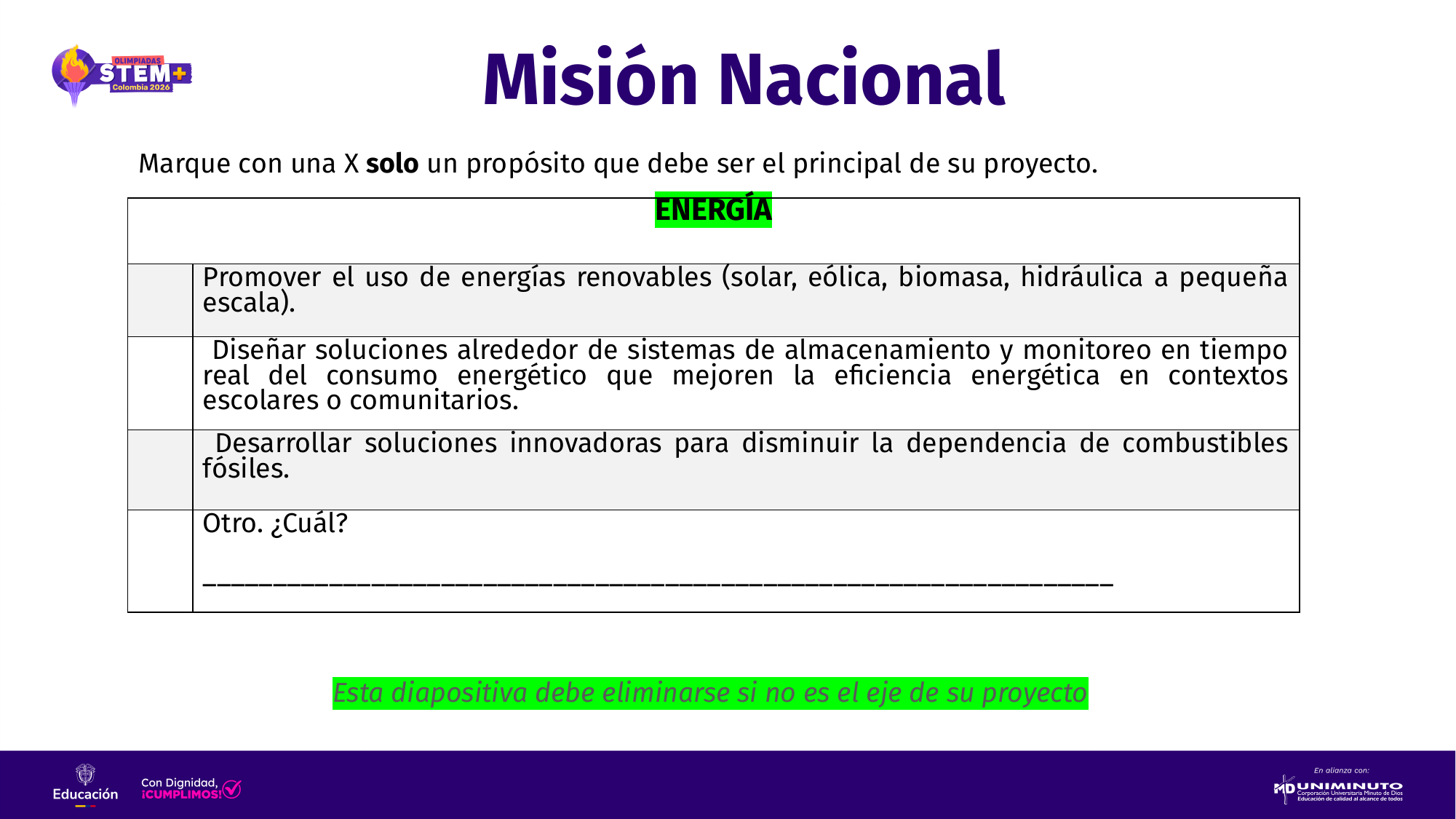

# Misión Nacional

Marque con una X solo un propósito que debe ser el principal de su proyecto.
| ENERGÍA |  |
| --- | --- |
|  | Promover el uso de energías renovables (solar, eólica, biomasa, hidráulica a pequeña escala). |
|  | Diseñar soluciones alrededor de sistemas de almacenamiento y monitoreo en tiempo real del consumo energético que mejoren la eficiencia energética en contextos escolares o comunitarios. |
|  | Desarrollar soluciones innovadoras para disminuir la dependencia de combustibles fósiles. |
|  | Otro. ¿Cuál? \_\_\_\_\_\_\_\_\_\_\_\_\_\_\_\_\_\_\_\_\_\_\_\_\_\_\_\_\_\_\_\_\_\_\_\_\_\_\_\_\_\_\_\_\_\_\_\_\_\_\_\_\_\_\_\_\_\_\_\_\_\_\_\_\_ |
Esta diapositiva debe eliminarse si no es el eje de su proyecto​